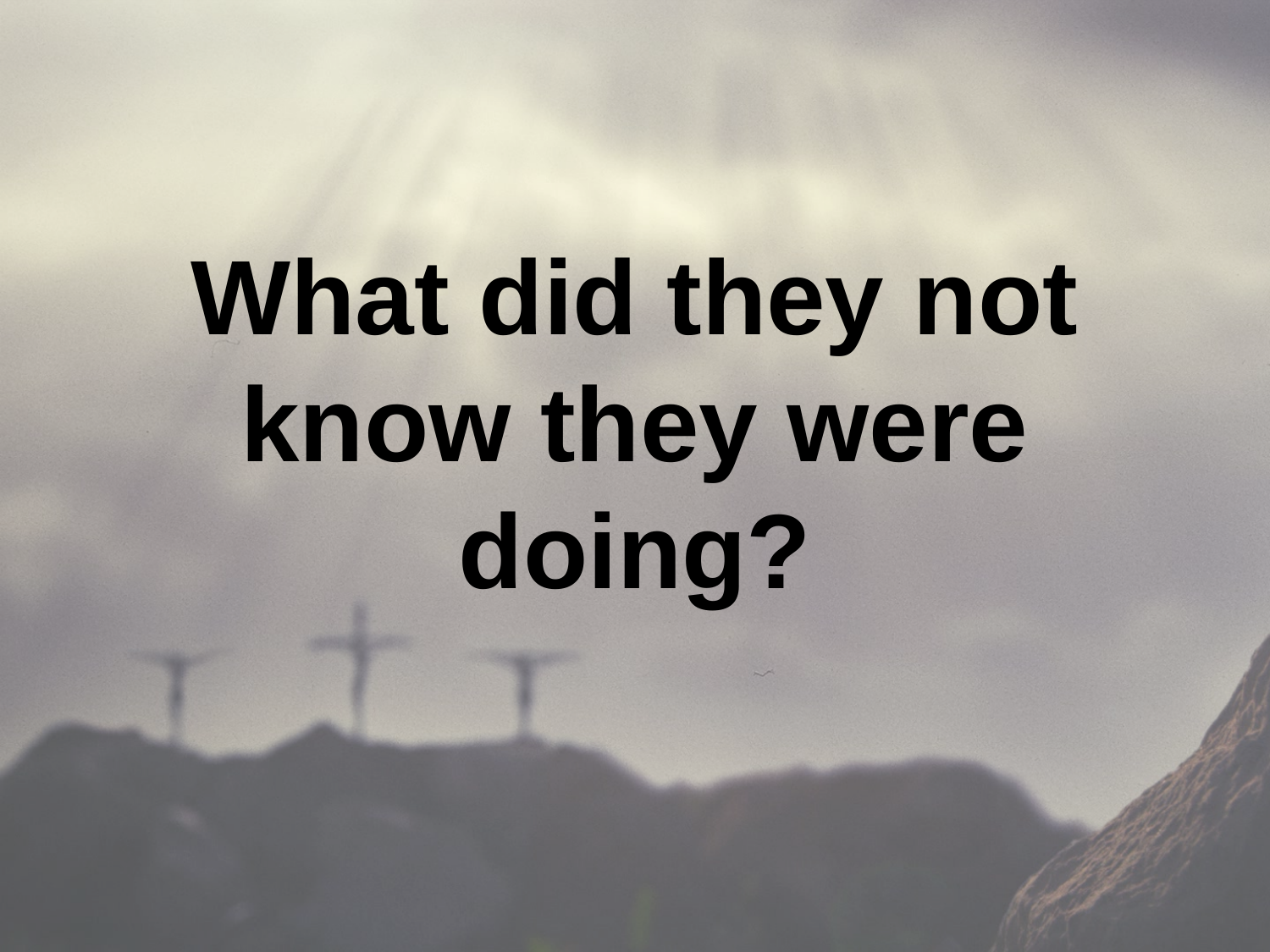

What did they not know they were doing?